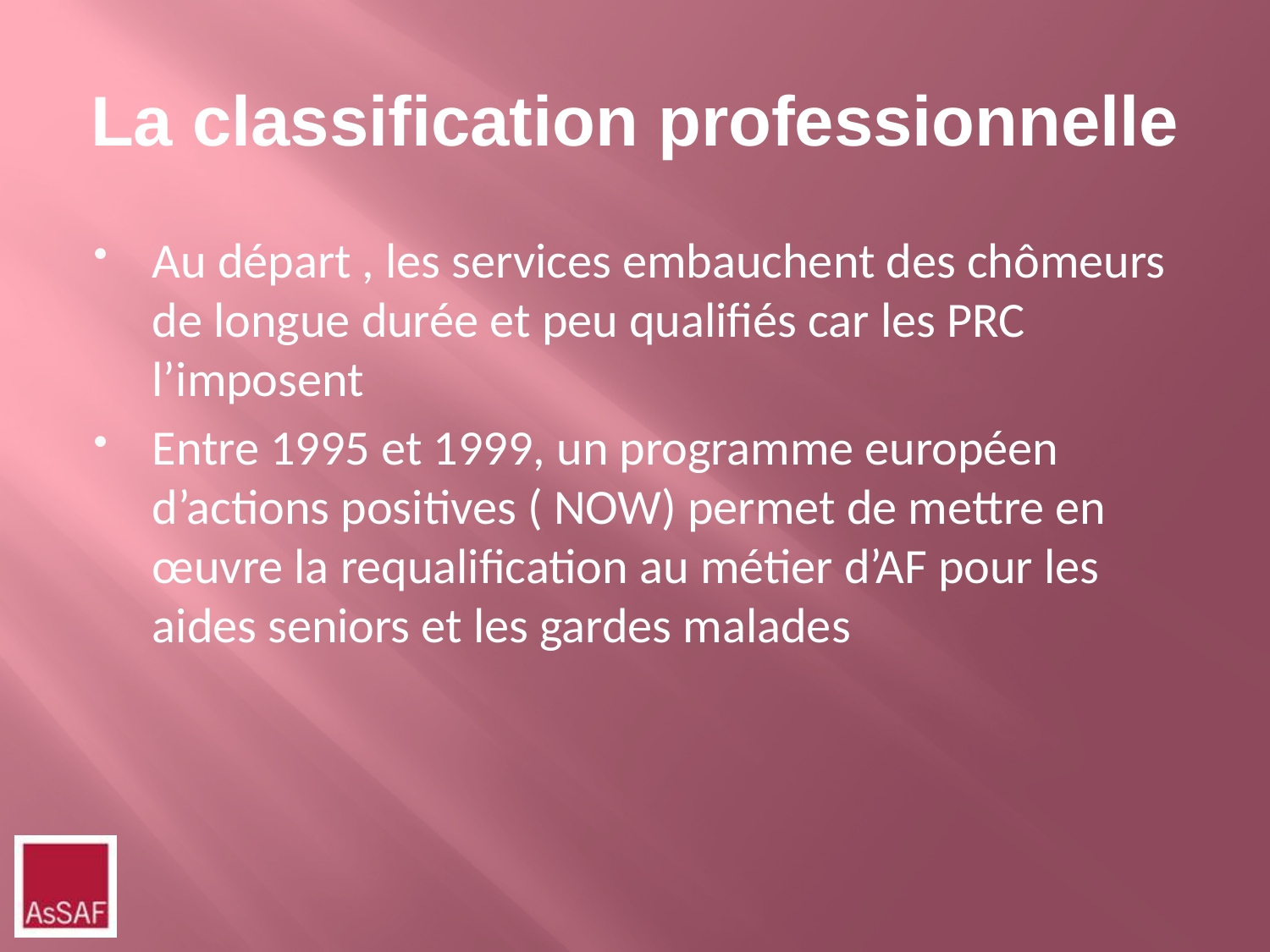

# La classification professionnelle
Au départ , les services embauchent des chômeurs de longue durée et peu qualifiés car les PRC l’imposent
Entre 1995 et 1999, un programme européen d’actions positives ( NOW) permet de mettre en œuvre la requalification au métier d’AF pour les aides seniors et les gardes malades